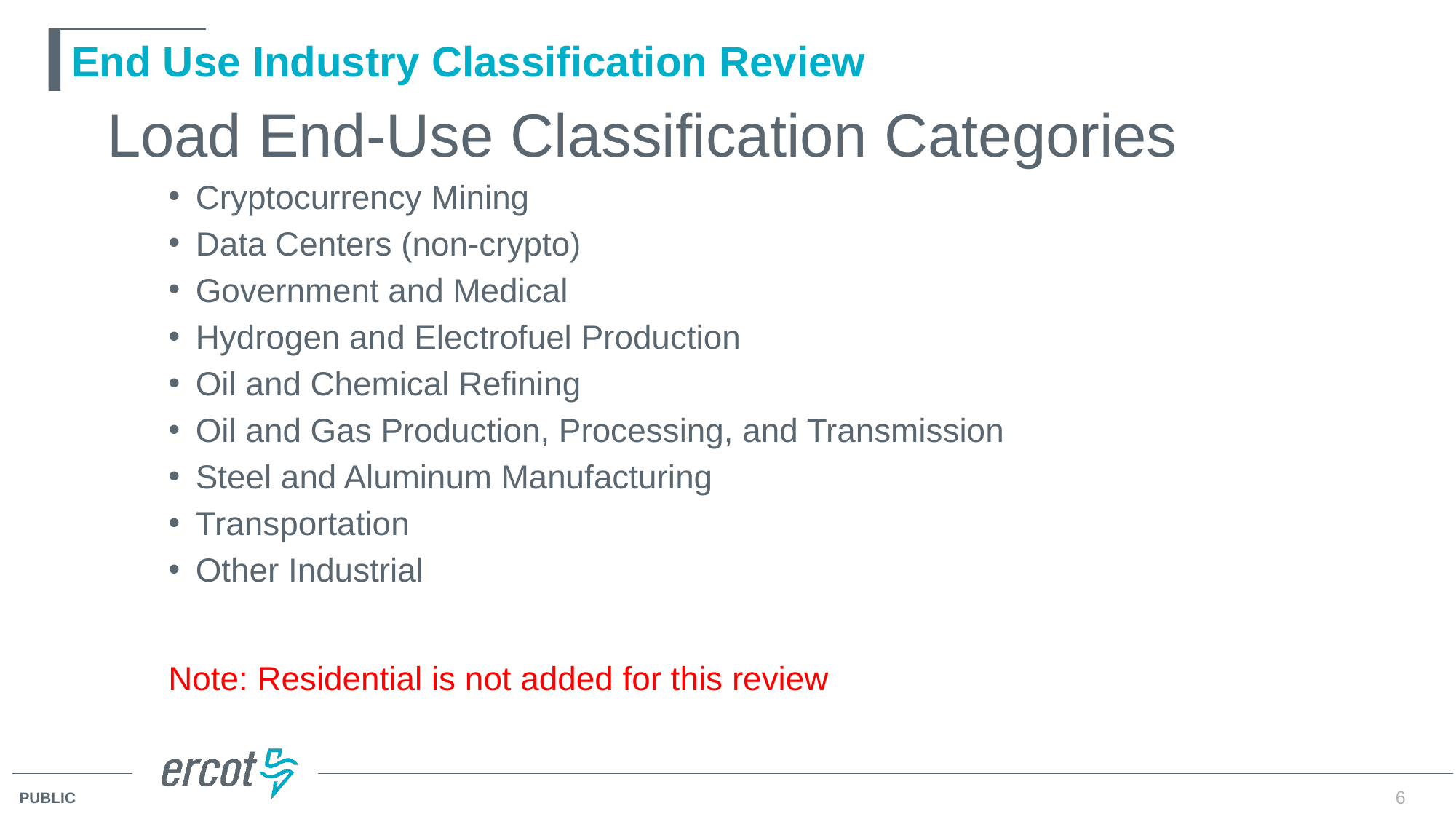

# End Use Industry Classification Review
Load End-Use Classification Categories
Cryptocurrency Mining
Data Centers (non-crypto)
Government and Medical
Hydrogen and Electrofuel Production
Oil and Chemical Refining
Oil and Gas Production, Processing, and Transmission
Steel and Aluminum Manufacturing
Transportation
Other Industrial

Note: Residential is not added for this review
6